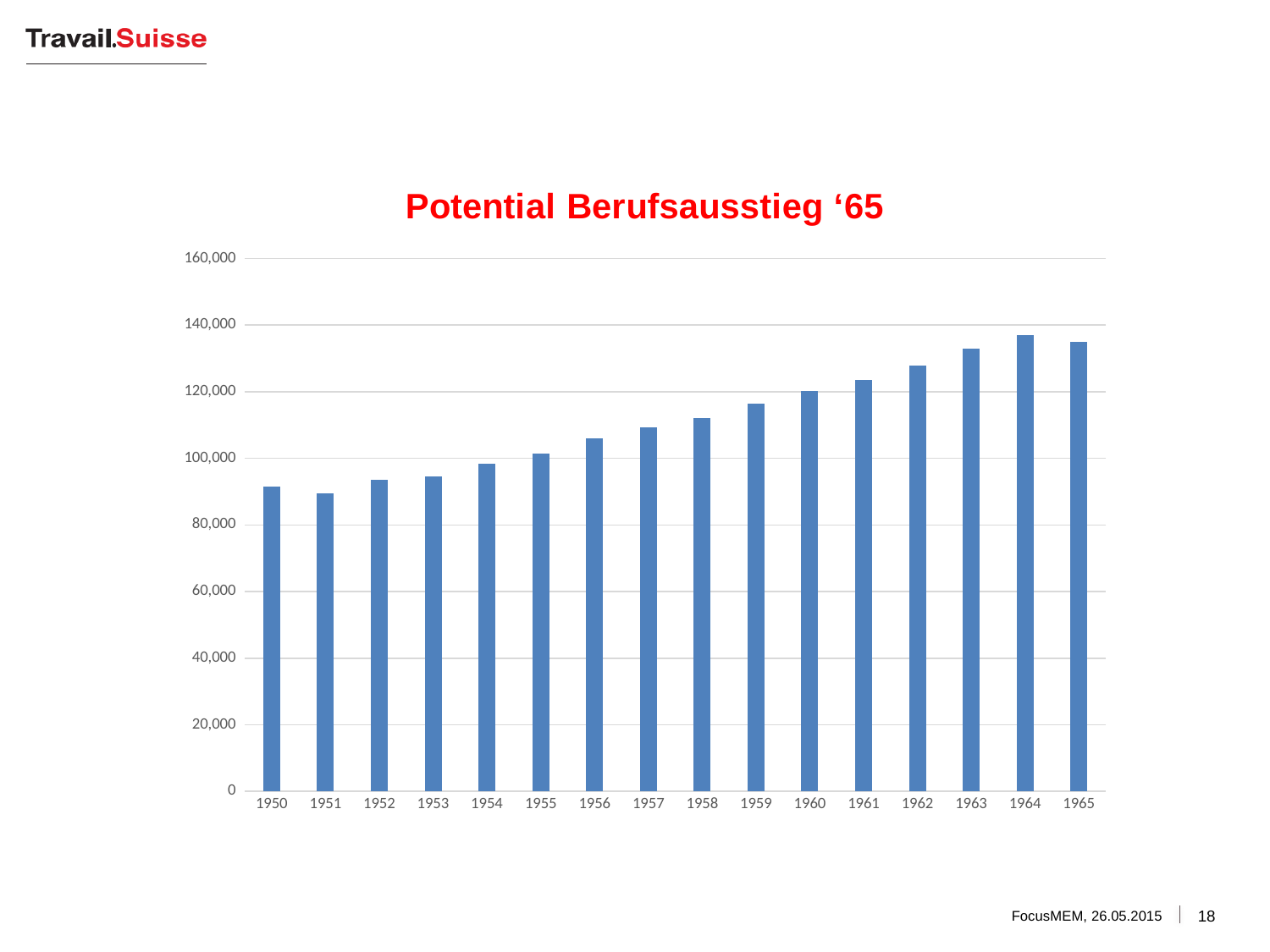

### Chart: Potential Berufsausstieg ‘65

| Category |  |
|---|---|
| 1950 | 91526.0 |
| 1951 | 89583.0 |
| 1952 | 93599.0 |
| 1953 | 94687.0 |
| 1954 | 98302.0 |
| 1955 | 101491.0 |
| 1956 | 105887.0 |
| 1957 | 109377.0 |
| 1958 | 112091.0 |
| 1959 | 116508.0 |
| 1960 | 120293.0 |
| 1961 | 123655.0 |
| 1962 | 127962.0 |
| 1963 | 133055.0 |
| 1964 | 136985.0 |
| 1965 | 134937.0 |
FocusMEM, 26.05.2015
18